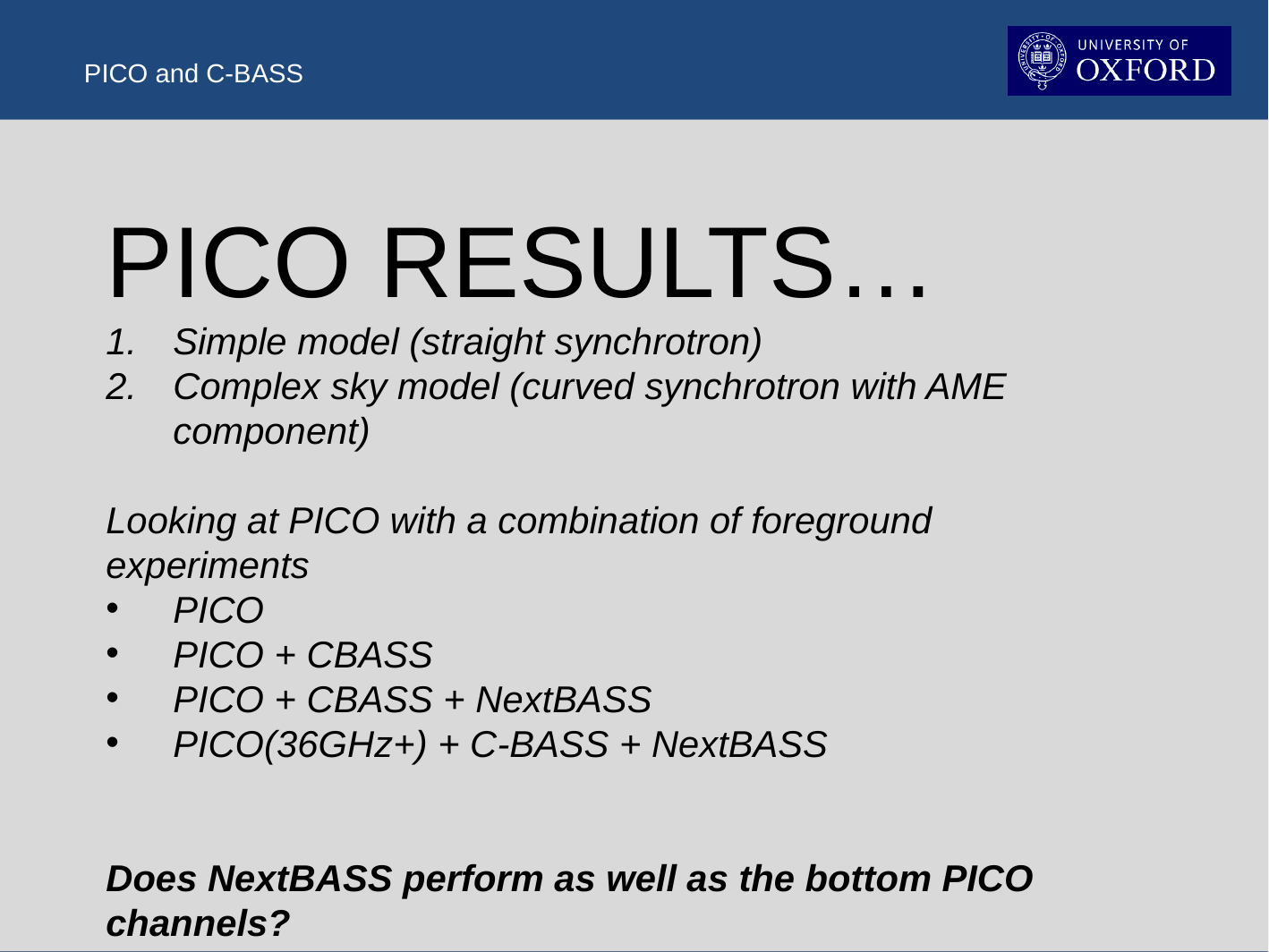

PICO RESULTS…
Simple model (straight synchrotron)
Complex sky model (curved synchrotron with AME component)

Looking at PICO with a combination of foreground experiments
PICO
PICO + CBASS
PICO + CBASS + NextBASS
PICO(36GHz+) + C-BASS + NextBASS

Does NextBASS perform as well as the bottom PICO channels?
Can we do this from the ground?